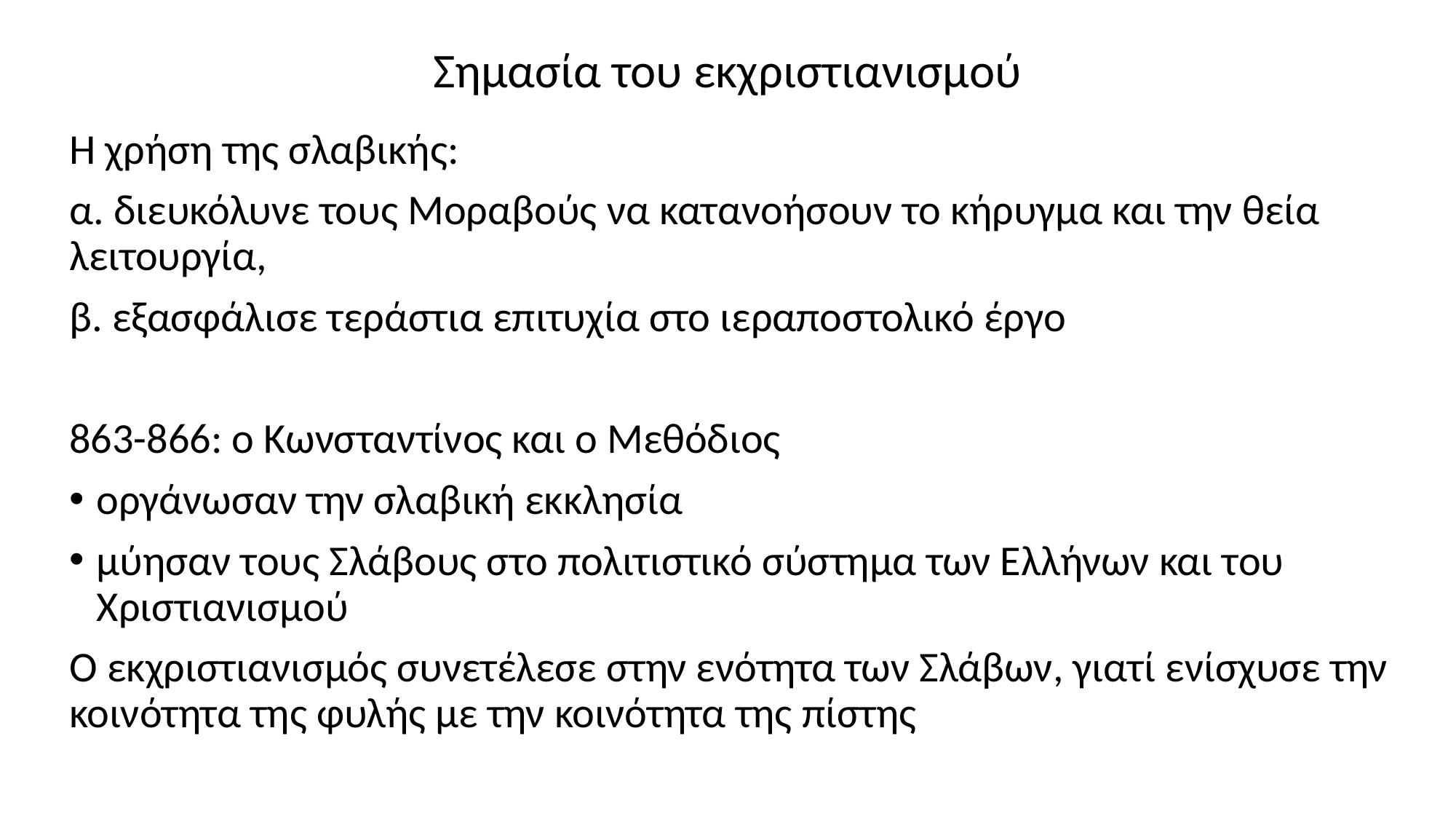

# Σημασία του εκχριστιανισμού
Η χρήση της σλαβικής:
α. διευκόλυνε τους Μοραβούς να κατανοήσουν το κήρυγμα και την θεία λειτουργία,
β. εξασφάλισε τεράστια επιτυχία στο ιεραποστολικό έργο

863-866: ο Κωνσταντίνος και ο Μεθόδιος
οργάνωσαν την σλαβική εκκλησία
μύησαν τους Σλάβους στο πολιτιστικό σύστημα των Ελλήνων και του Χριστιανισμού
Ο εκχριστιανισμός συνετέλεσε στην ενότητα των Σλάβων, γιατί ενίσχυσε την κοινότητα της φυλής με την κοινότητα της πίστης